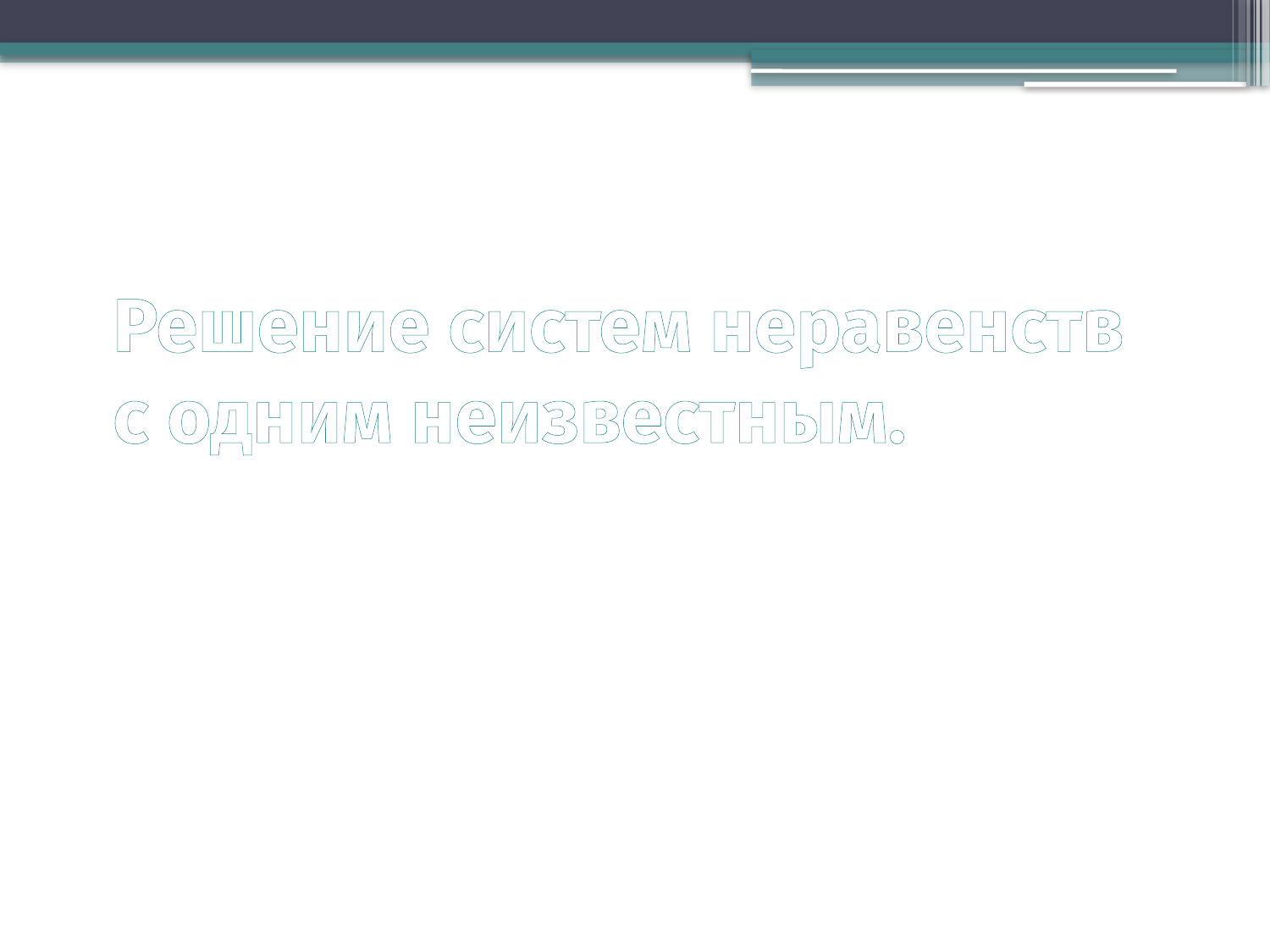

# Решение систем неравенств  с одним неизвестным.